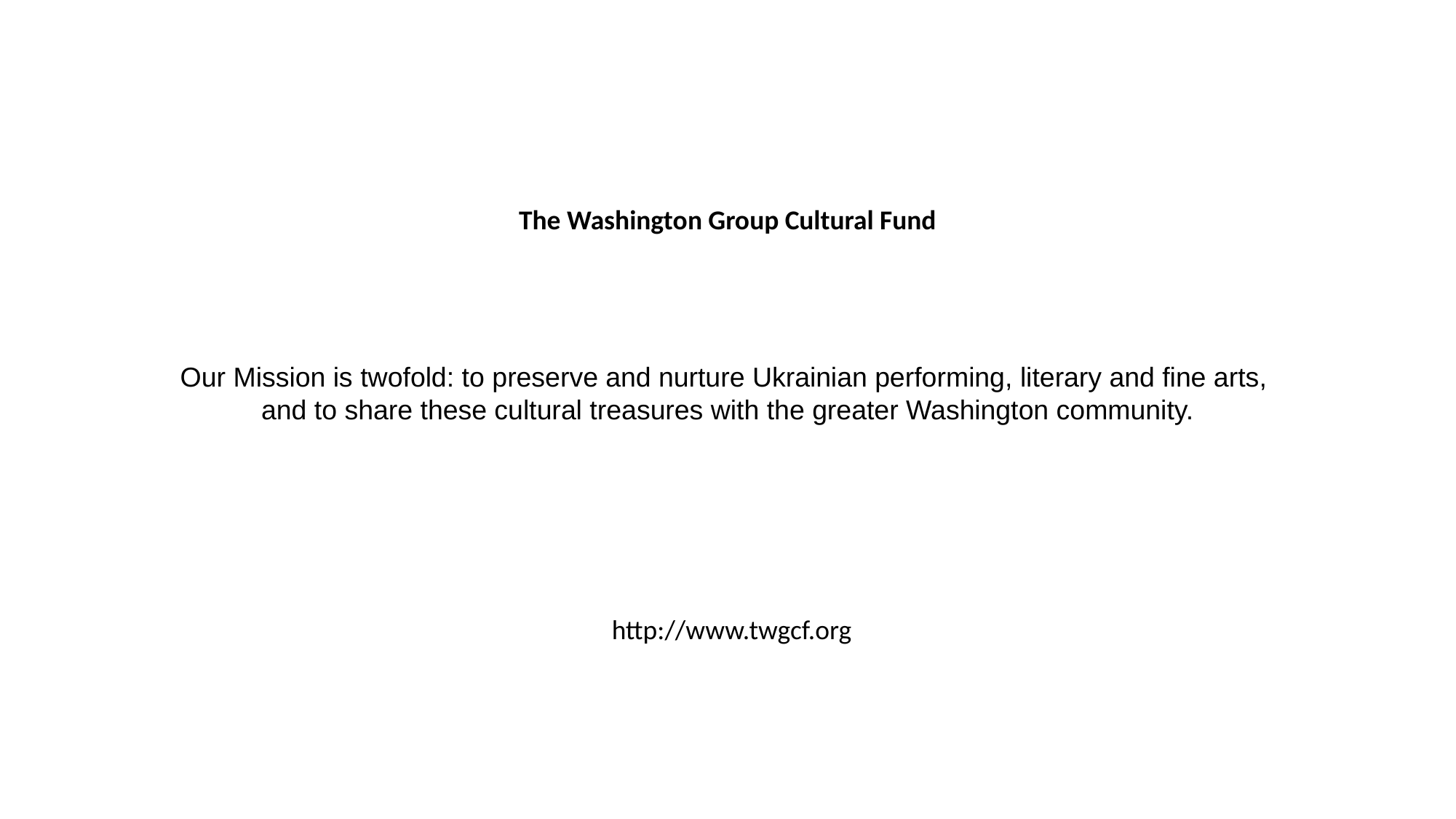

The Washington Group Cultural Fund
Our Mission is twofold: to preserve and nurture Ukrainian performing, literary and fine arts,
and to share these cultural treasures with the greater Washington community.
http://www.twgcf.org